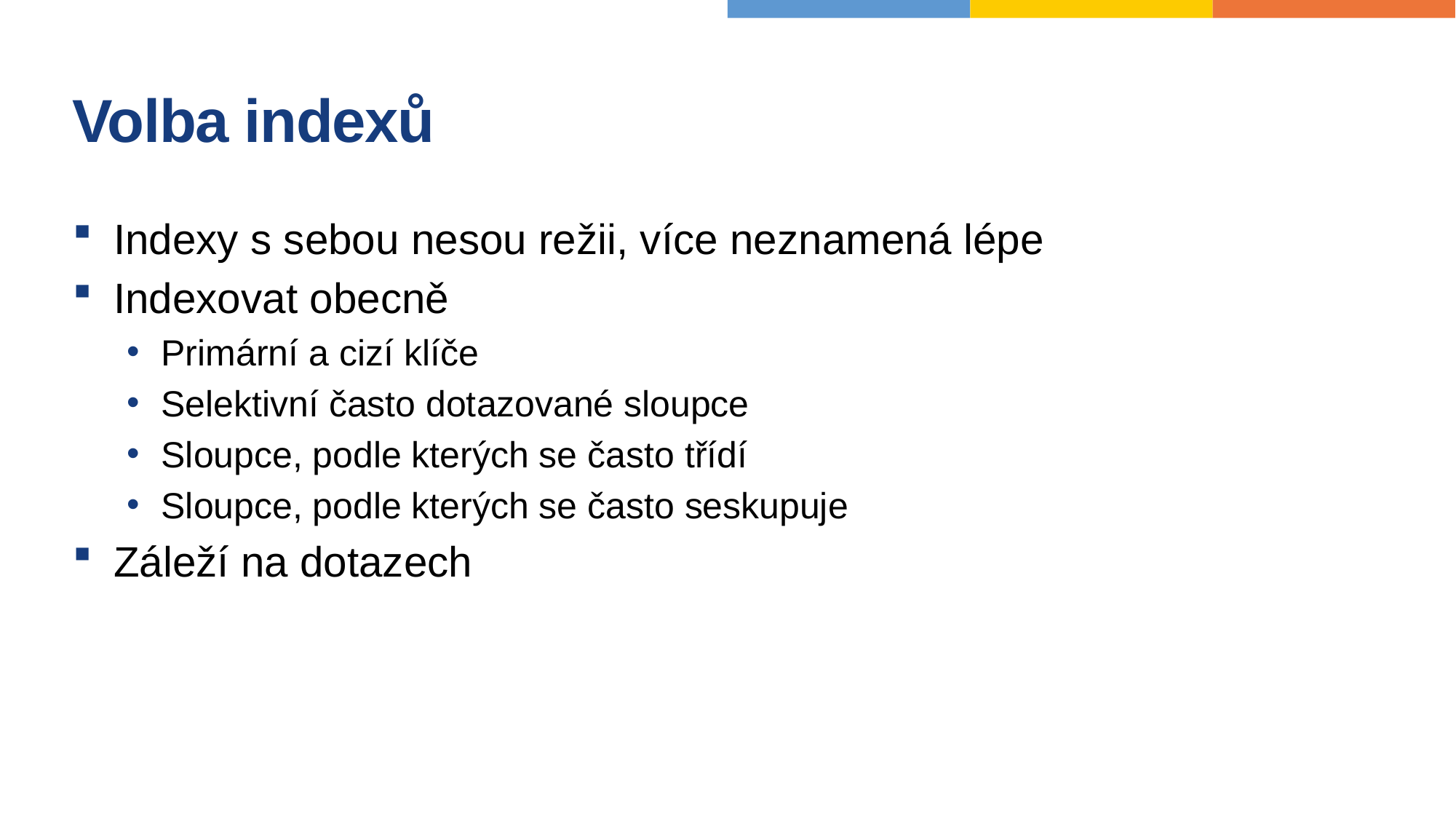

# Volba indexů
Indexy s sebou nesou režii, více neznamená lépe
Indexovat obecně
Primární a cizí klíče
Selektivní často dotazované sloupce
Sloupce, podle kterých se často třídí
Sloupce, podle kterých se často seskupuje
Záleží na dotazech